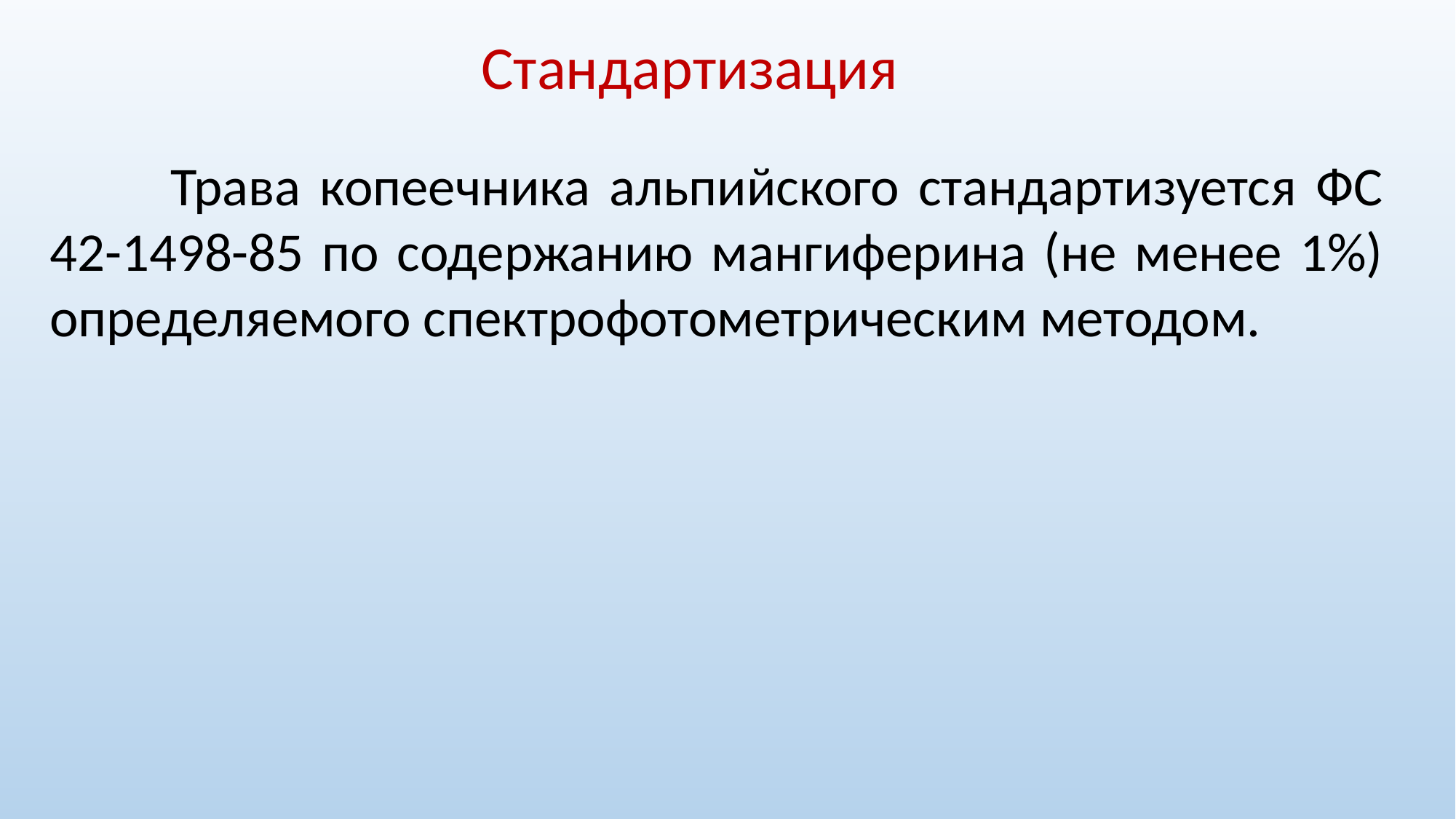

Стандартизация
      Трава копеечника альпийского стандартизуется ФС 42-1498-85 по содержанию мангиферина (не менее 1%) определяемого спектрофотометрическим методом.